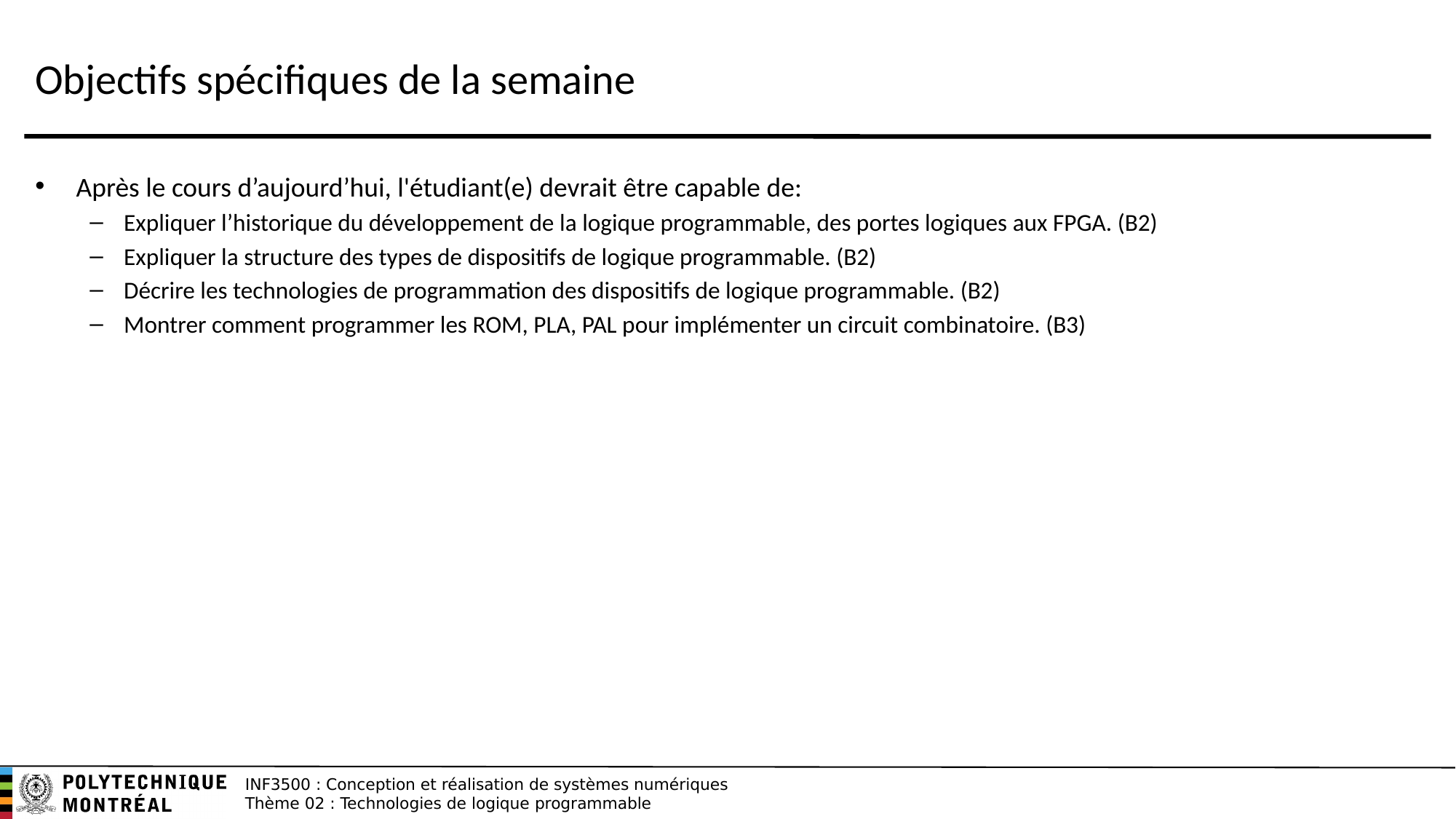

# Objectifs spécifiques de la semaine
Après le cours d’aujourd’hui, l'étudiant(e) devrait être capable de:
Expliquer l’historique du développement de la logique programmable, des portes logiques aux FPGA. (B2)
Expliquer la structure des types de dispositifs de logique programmable. (B2)
Décrire les technologies de programmation des dispositifs de logique programmable. (B2)
Montrer comment programmer les ROM, PLA, PAL pour implémenter un circuit combinatoire. (B3)